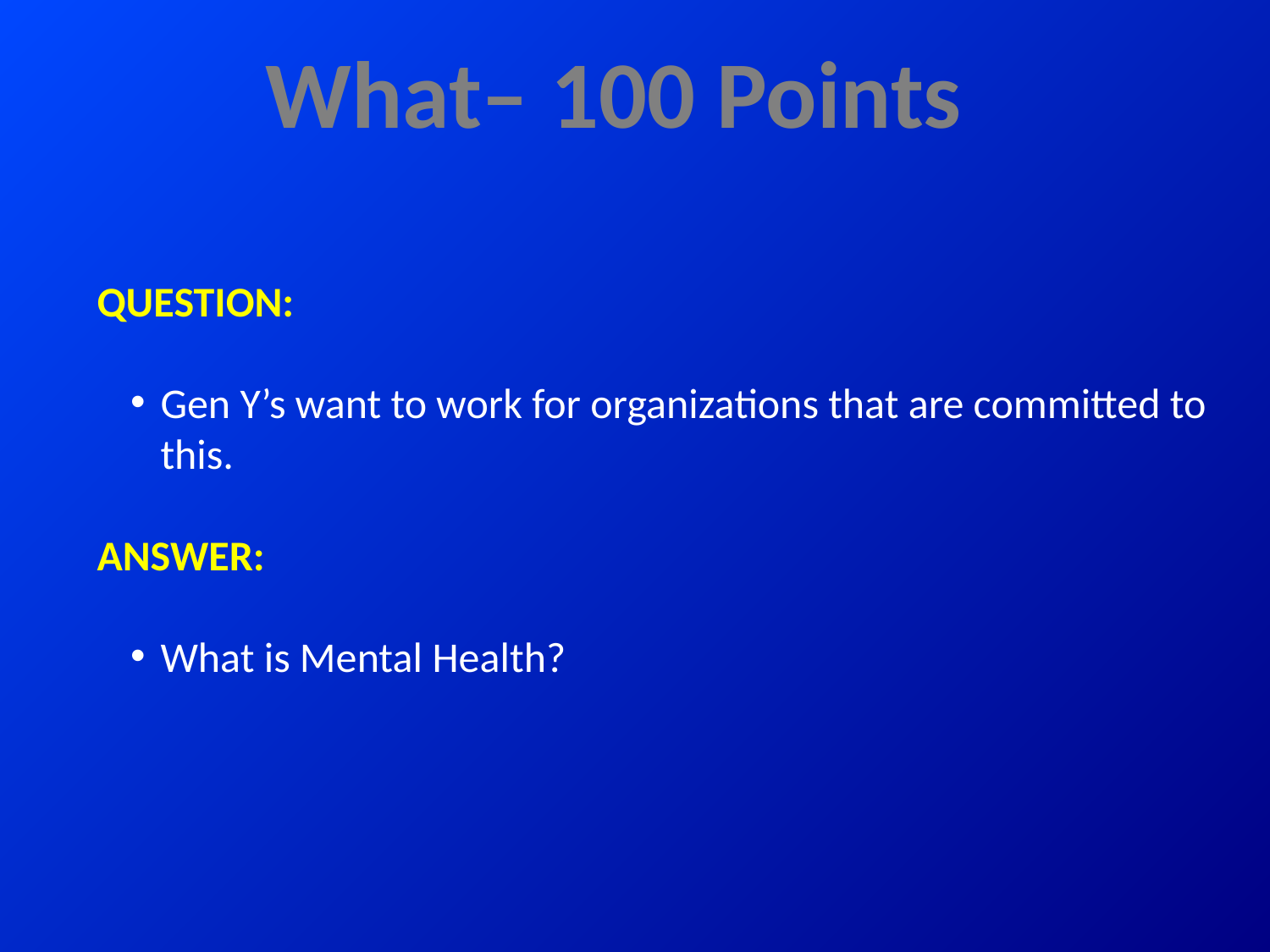

# What– 100 Points
QUESTION:

Gen Y’s want to work for organizations that are committed to this.

ANSWER:

What is Mental Health?